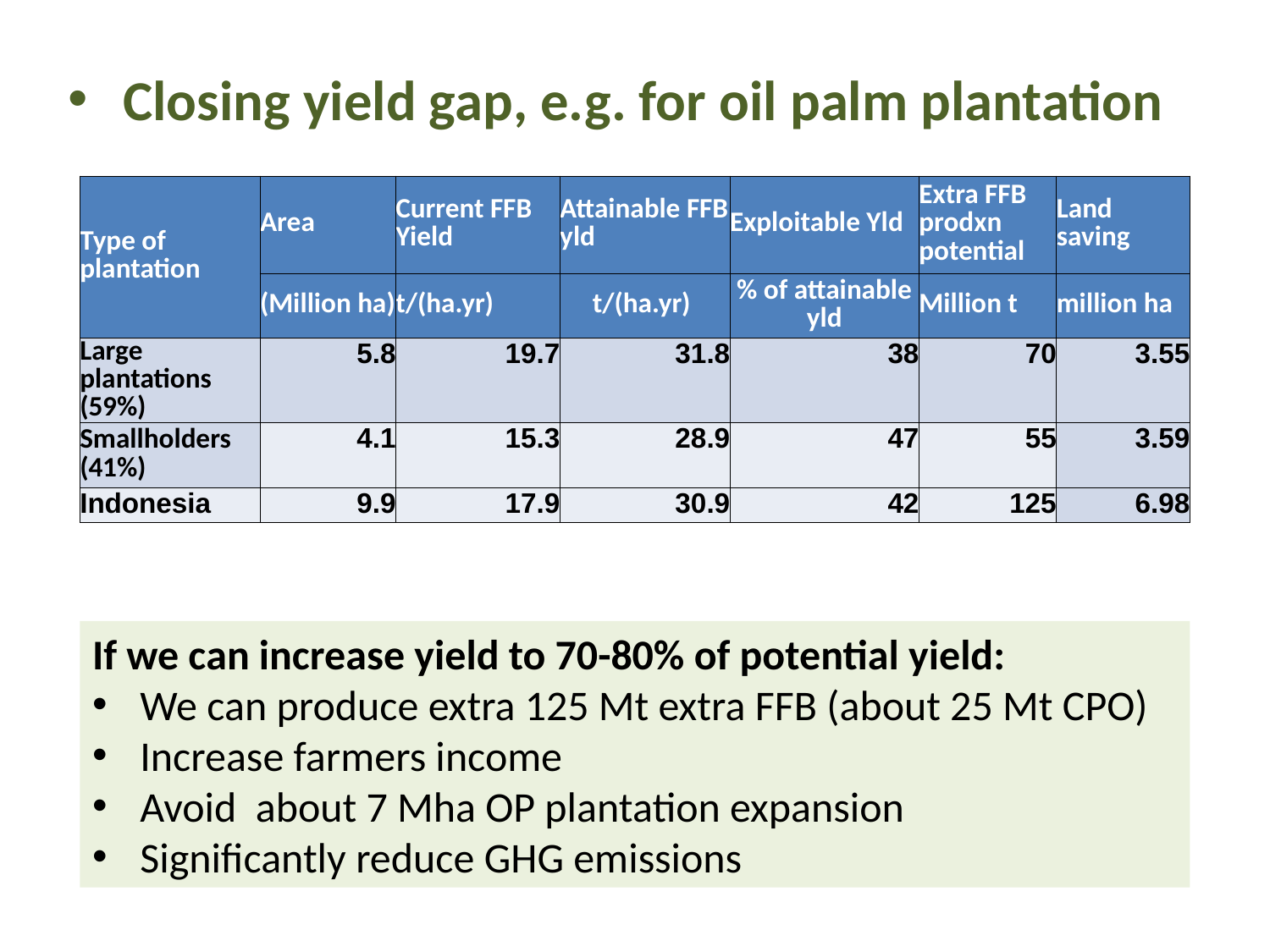

# Closing yield gap, e.g. for oil palm plantation
| Type of plantation | Area | Current FFB Yield | Attainable FFB yld | Exploitable Yld | Extra FFB prodxn potential | Land saving |
| --- | --- | --- | --- | --- | --- | --- |
|  | (Million ha) | t/(ha.yr) | t/(ha.yr) | % of attainable yld | Million t | million ha |
| Large plantations (59%) | 5.8 | 19.7 | 31.8 | 38 | 70 | 3.55 |
| Smallholders (41%) | 4.1 | 15.3 | 28.9 | 47 | 55 | 3.59 |
| Indonesia | 9.9 | 17.9 | 30.9 | 42 | 125 | 6.98 |
If we can increase yield to 70-80% of potential yield:
We can produce extra 125 Mt extra FFB (about 25 Mt CPO)
Increase farmers income
Avoid  about 7 Mha OP plantation expansion
Significantly reduce GHG emissions